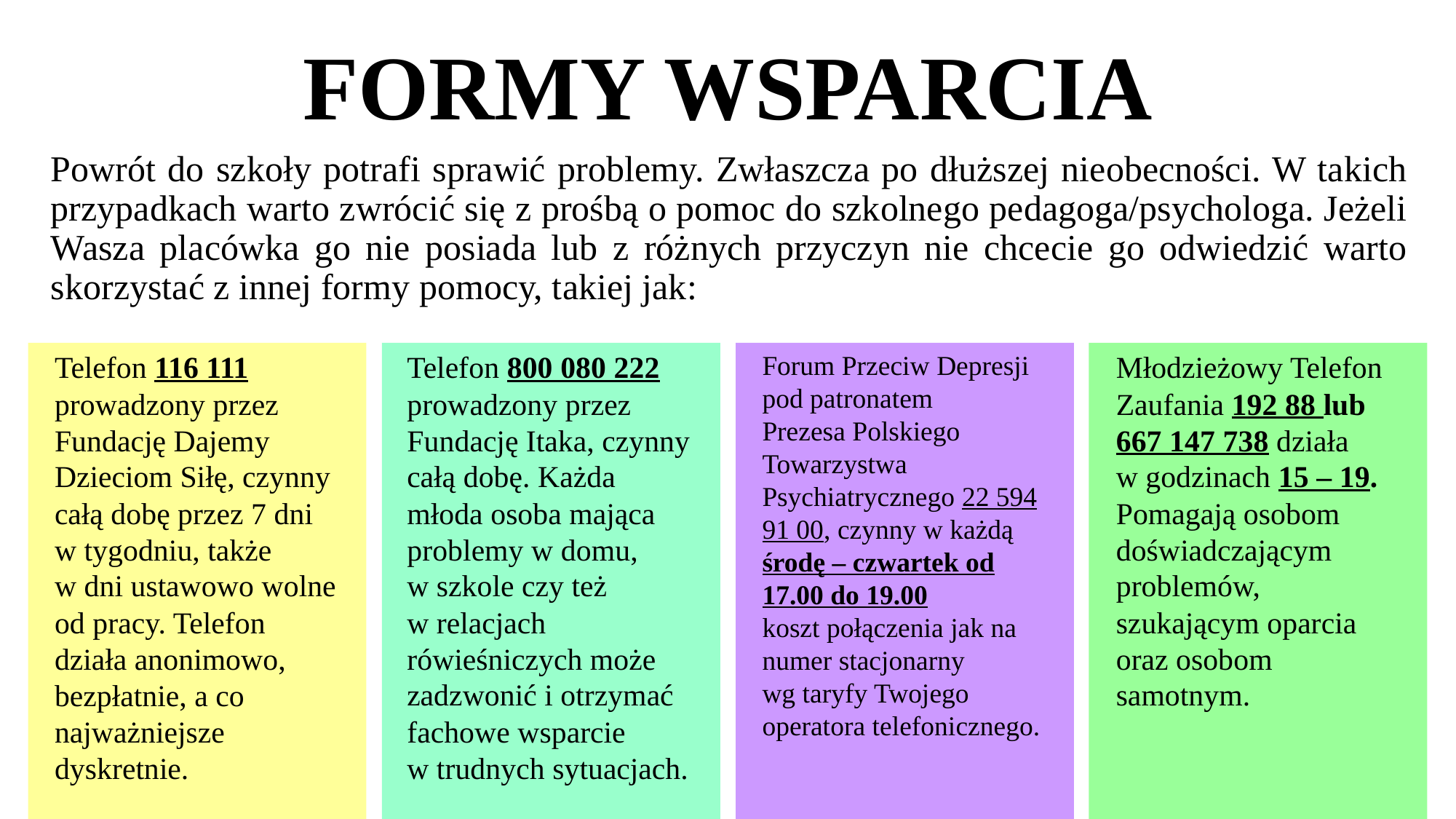

# FORMY WSPARCIA
Powrót do szkoły potrafi sprawić problemy. Zwłaszcza po dłuższej nieobecności. W takich przypadkach warto zwrócić się z prośbą o pomoc do szkolnego pedagoga/psychologa. Jeżeli Wasza placówka go nie posiada lub z różnych przyczyn nie chcecie go odwiedzić warto skorzystać z innej formy pomocy, takiej jak:

Telefon 116 111 prowadzony przez Fundację Dajemy Dzieciom Siłę, czynny całą dobę przez 7 dni w tygodniu, także
w dni ustawowo wolne od pracy. Telefon działa anonimowo, bezpłatnie, a co najważniejsze dyskretnie.

Telefon 800 080 222 prowadzony przez Fundację Itaka, czynny całą dobę. Każda młoda osoba mająca problemy w domu,
w szkole czy też
w relacjach rówieśniczych może zadzwonić i otrzymać fachowe wsparcie
w trudnych sytuacjach.
Forum Przeciw Depresji pod patronatem
Prezesa Polskiego Towarzystwa Psychiatrycznego 22 594 91 00, czynny w każdą środę – czwartek od 17.00 do 19.00
koszt połączenia jak na numer stacjonarny
wg taryfy Twojego operatora telefonicznego.
Młodzieżowy Telefon Zaufania 192 88 lub 667 147 738 działa
w godzinach 15 – 19. Pomagają osobom doświadczającym problemów, szukającym oparcia oraz osobom samotnym.